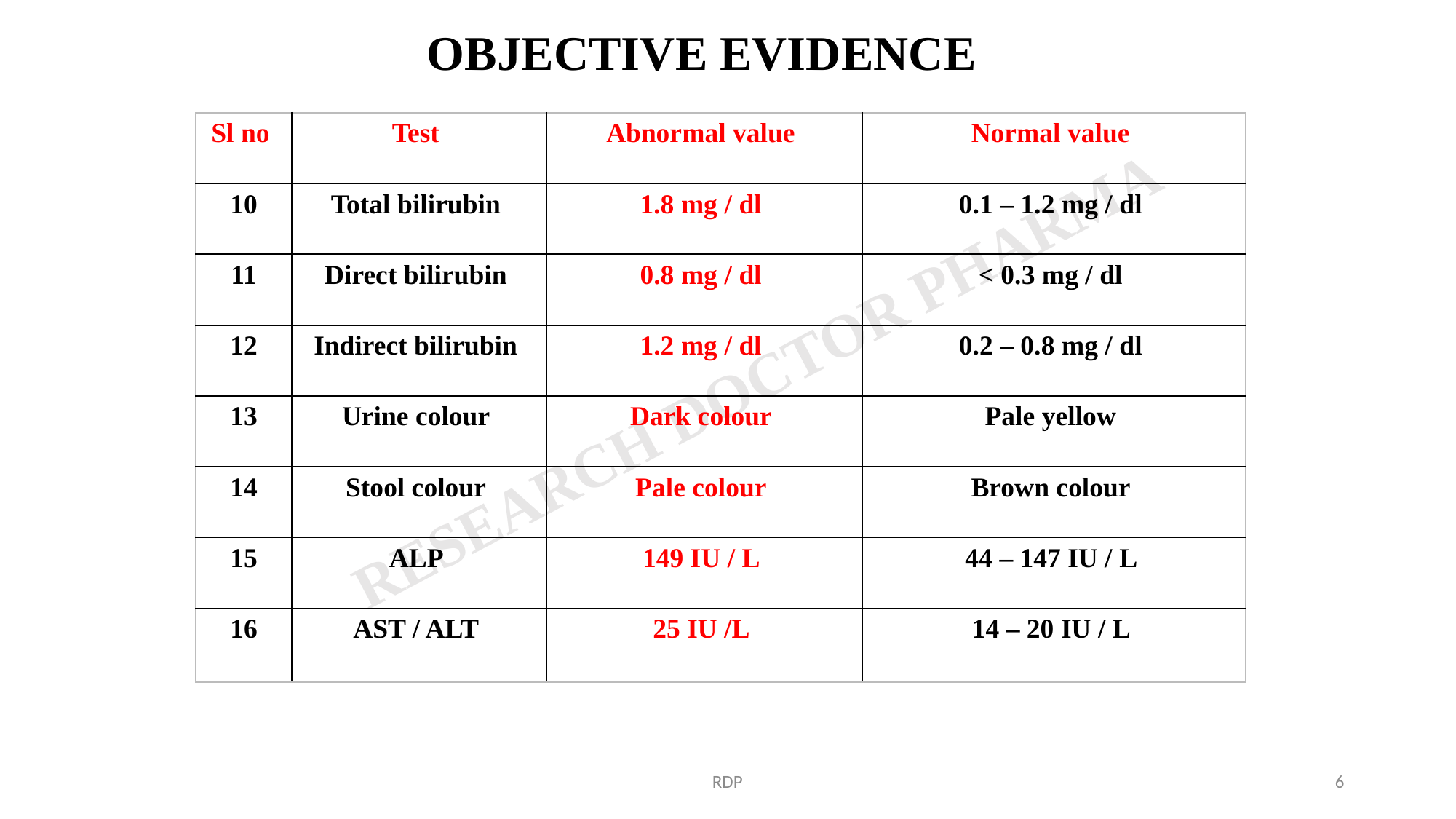

OBJECTIVE EVIDENCE
| Sl no | Test | Abnormal value | Normal value |
| --- | --- | --- | --- |
| 10 | Total bilirubin | 1.8 mg / dl | 0.1 – 1.2 mg / dl |
| 11 | Direct bilirubin | 0.8 mg / dl | < 0.3 mg / dl |
| 12 | Indirect bilirubin | 1.2 mg / dl | 0.2 – 0.8 mg / dl |
| 13 | Urine colour | Dark colour | Pale yellow |
| 14 | Stool colour | Pale colour | Brown colour |
| 15 | ALP | 149 IU / L | 44 – 147 IU / L |
| 16 | AST / ALT | 25 IU /L | 14 – 20 IU / L |
RDP
6